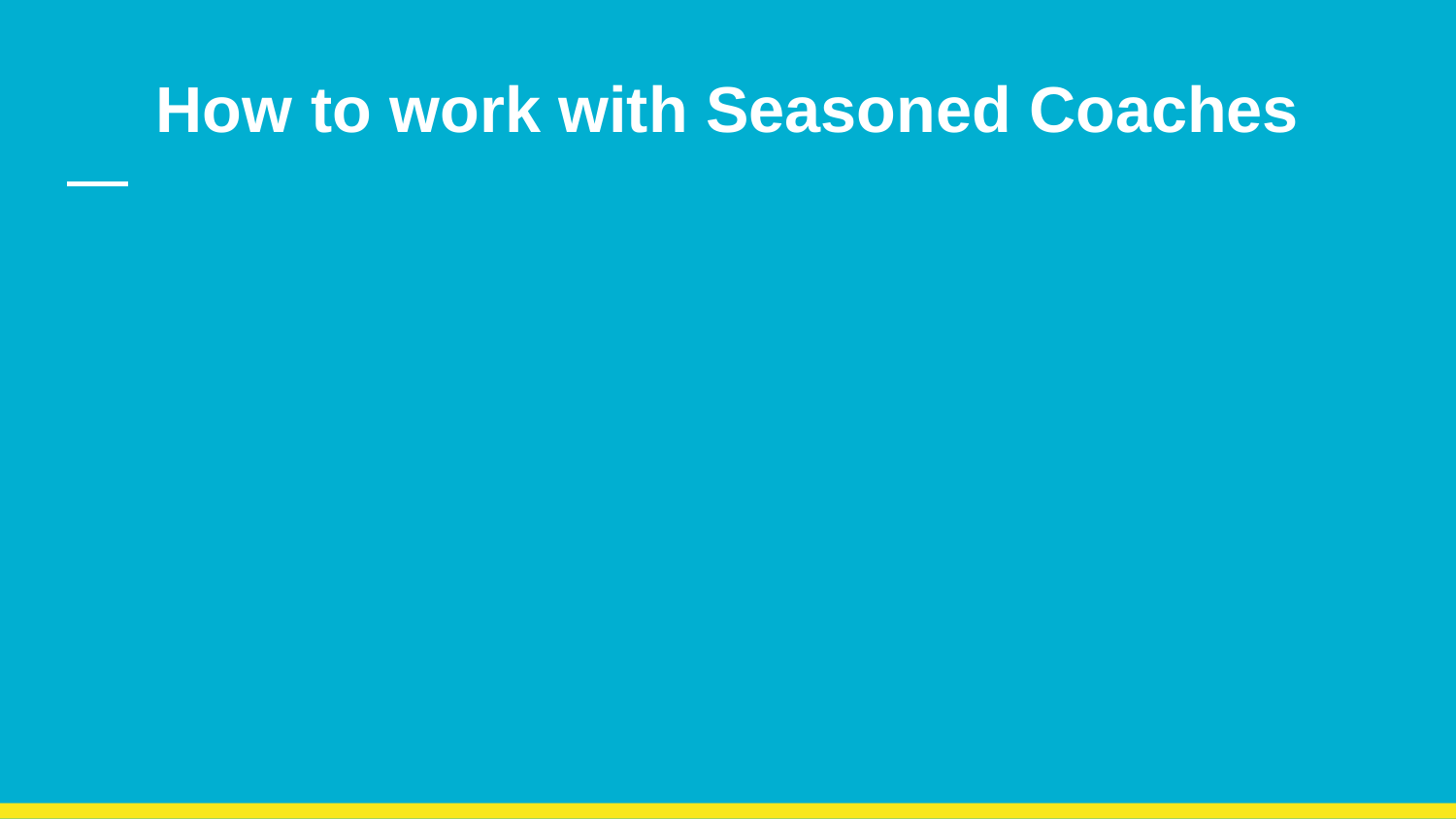

# How to work with Seasoned Coaches